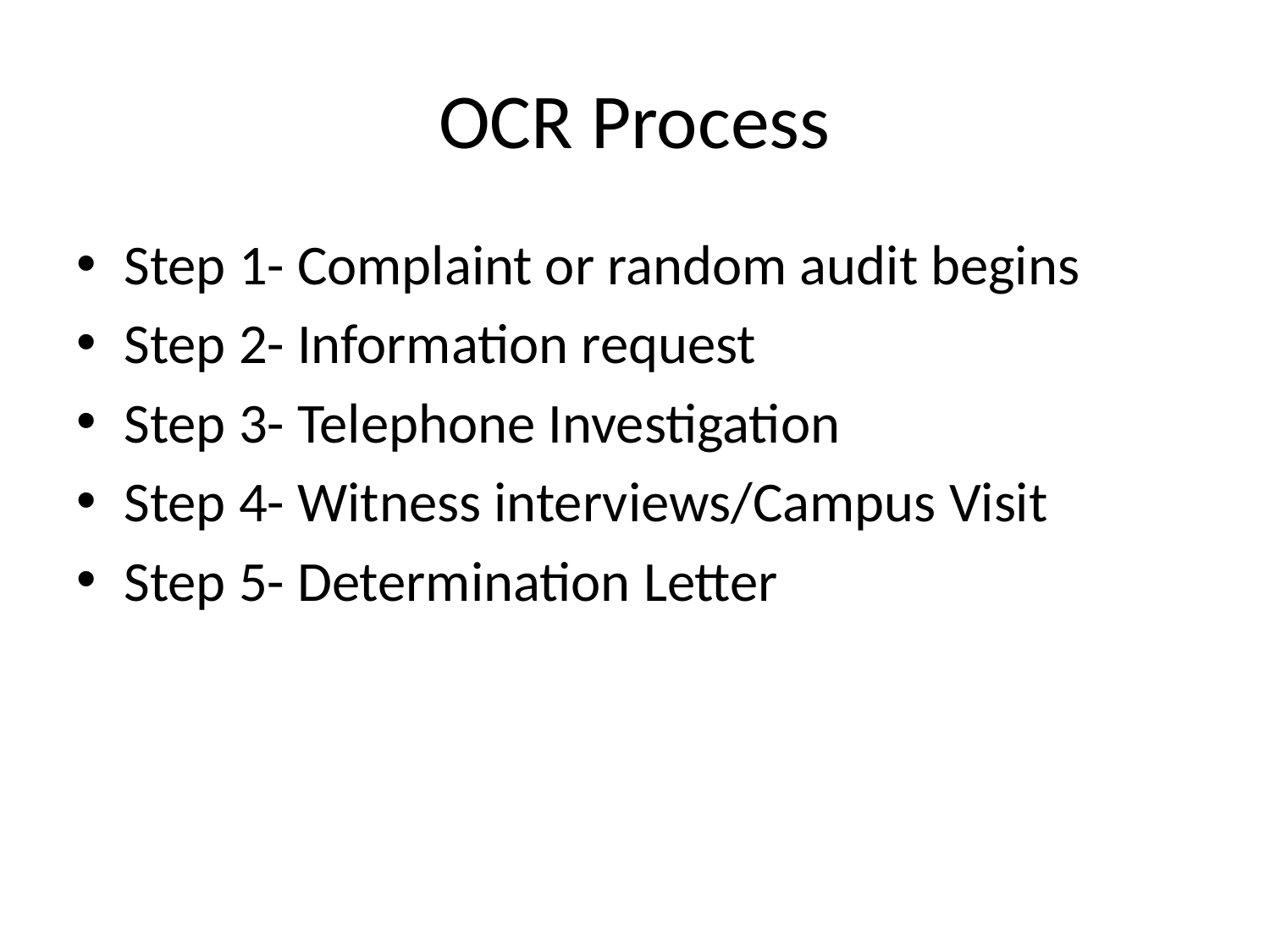

# OCR Process
Step 1- Complaint or random audit begins
Step 2- Information request
Step 3- Telephone Investigation
Step 4- Witness interviews/Campus Visit
Step 5- Determination Letter